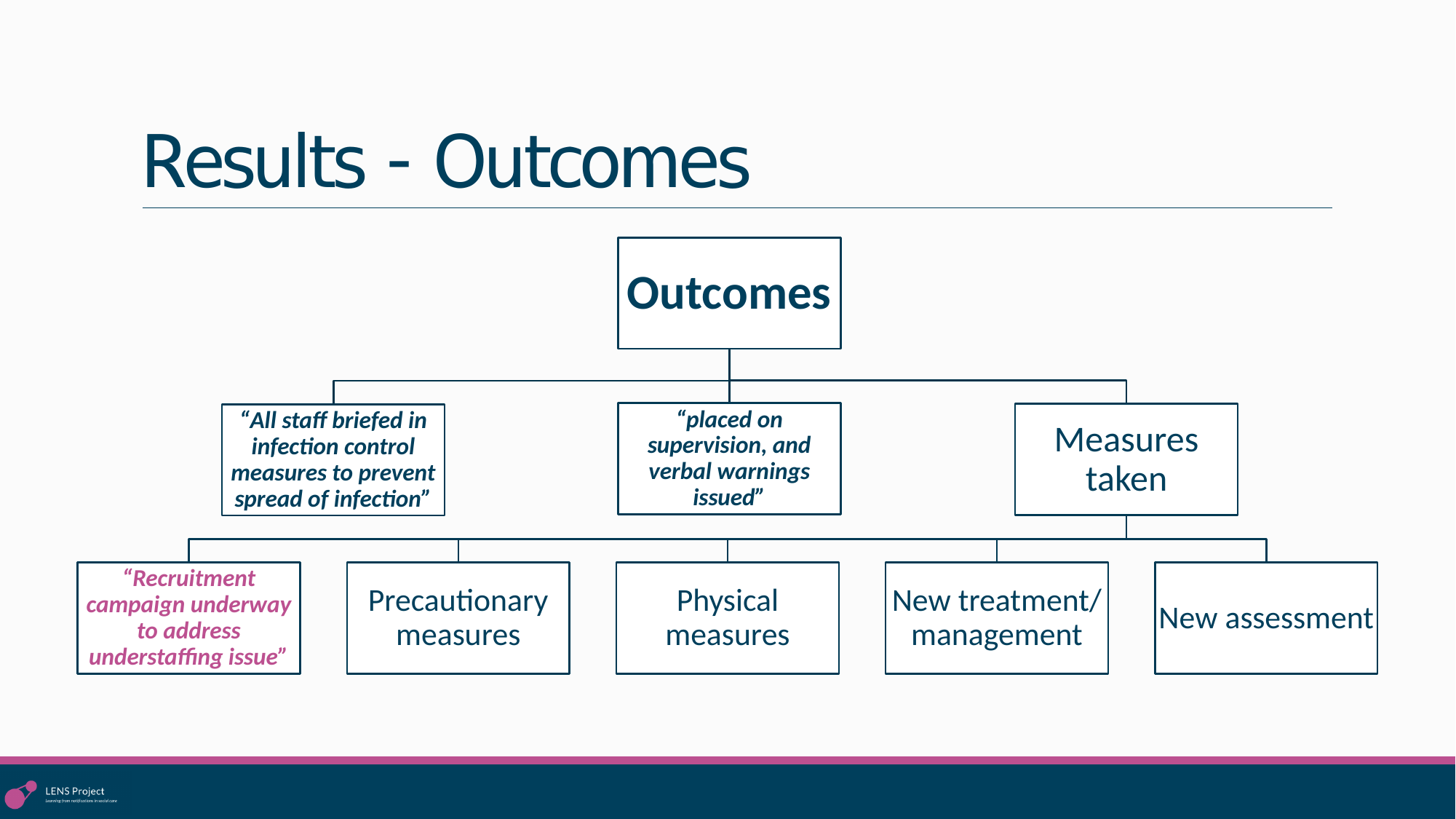

# Results - Outcomes
Outcomes
“All staff briefed in infection control measures to prevent spread of infection”
“placed on supervision, and verbal warnings issued”
Measures taken
“Recruitment campaign underway to address understaffing issue”
Precautionary measures
Physical measures
New treatment/ management
New assessment